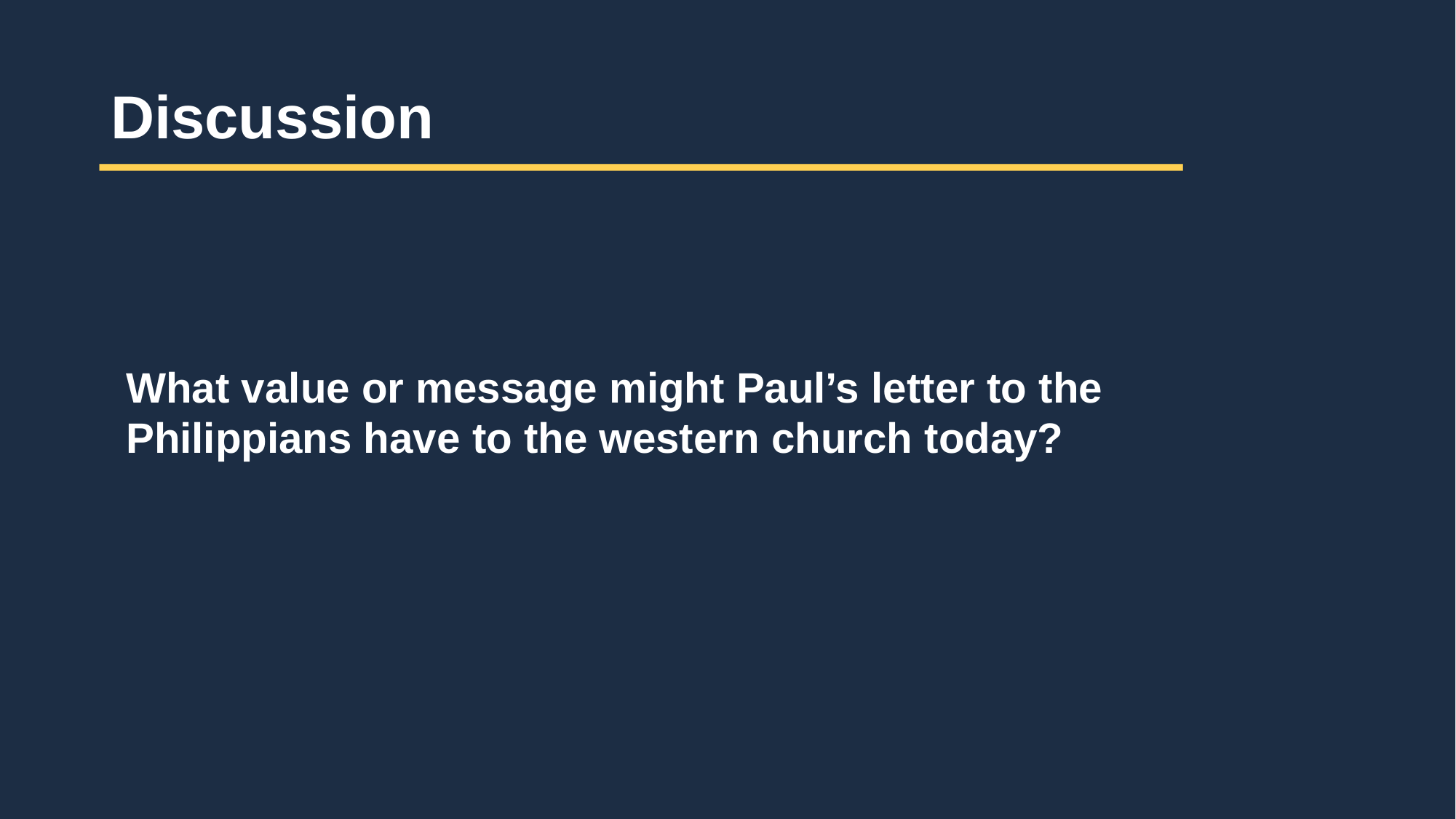

Discussion
What value or message might Paul’s letter to the Philippians have to the western church today?